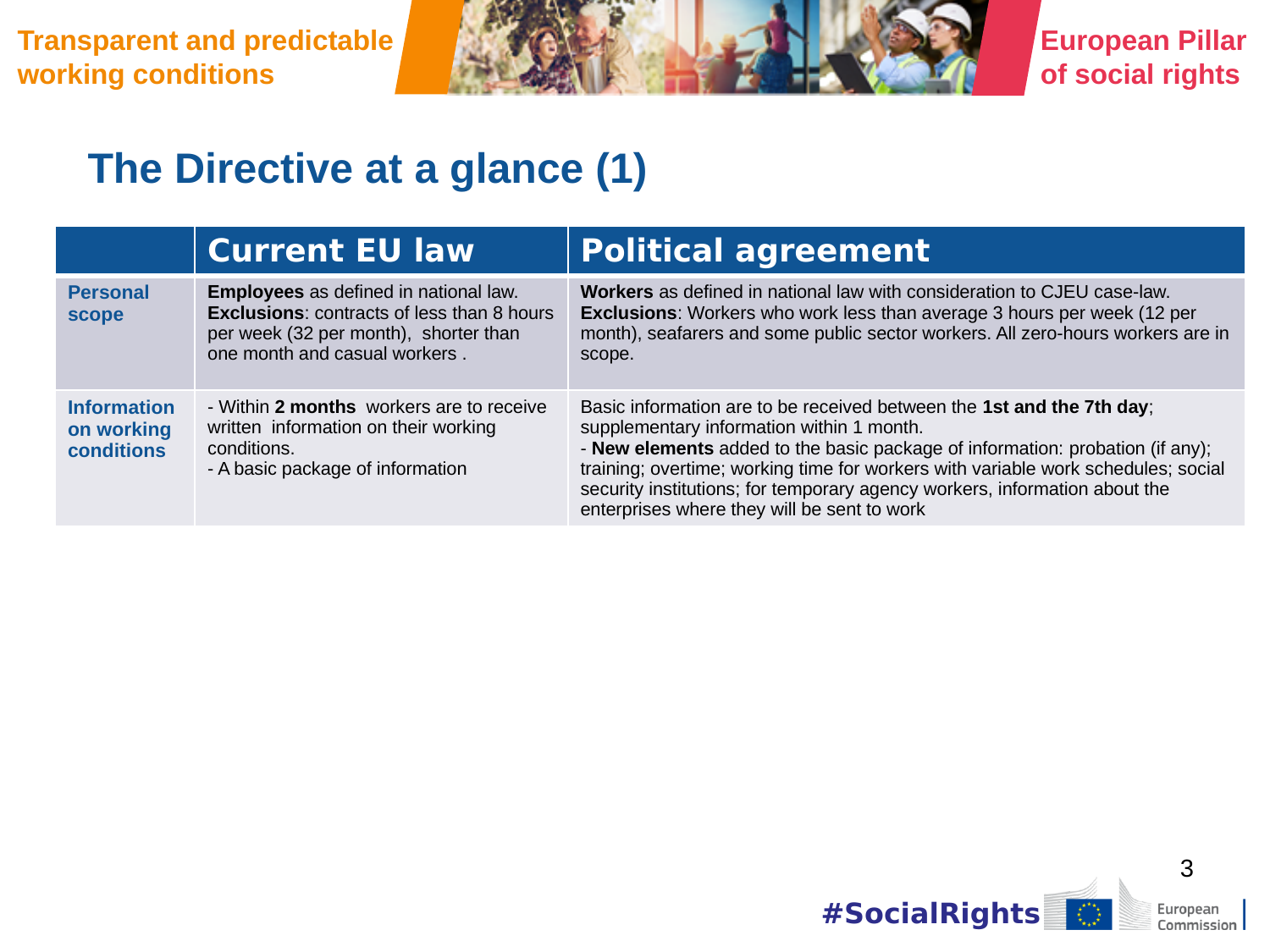

# The Directive at a glance (1)
|  | Current EU law | Political agreement |
| --- | --- | --- |
| Personal scope | Employees as defined in national law. Exclusions: contracts of less than 8 hours per week (32 per month), shorter than one month and casual workers . | Workers as defined in national law with consideration to CJEU case-law. Exclusions: Workers who work less than average 3 hours per week (12 per month), seafarers and some public sector workers. All zero-hours workers are in scope. |
| Information on working conditions | - Within 2 months workers are to receive written information on their working conditions. - A basic package of information | Basic information are to be received between the 1st and the 7th day; supplementary information within 1 month. - New elements added to the basic package of information: probation (if any); training; overtime; working time for workers with variable work schedules; social security institutions; for temporary agency workers, information about the enterprises where they will be sent to work |
3